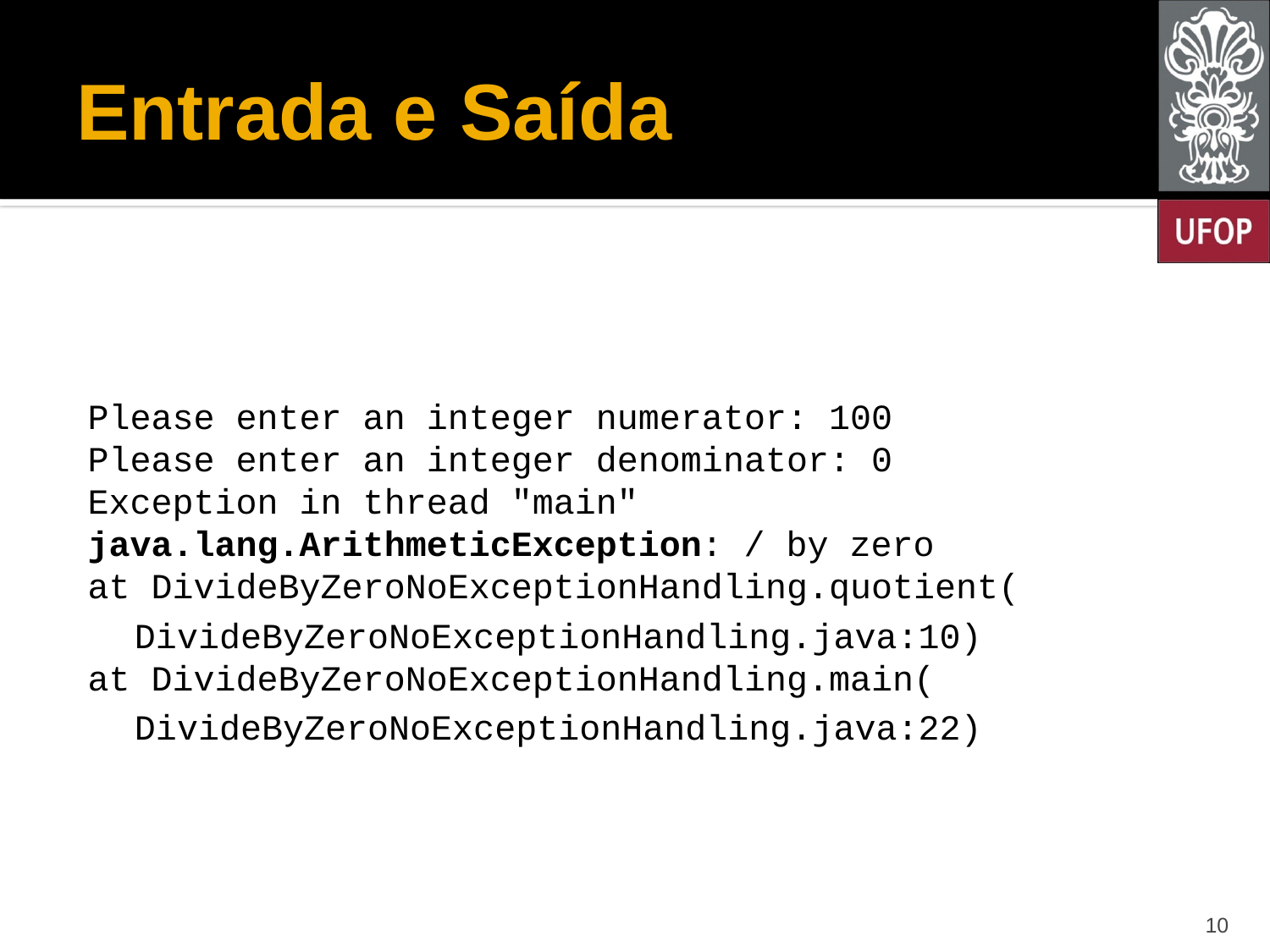

# Entrada e Saída
Please enter an integer numerator: 100
Please enter an integer denominator: 0
Exception in thread "main" java.lang.ArithmeticException: / by zero
at DivideByZeroNoExceptionHandling.quotient(
DivideByZeroNoExceptionHandling.java:10)
at DivideByZeroNoExceptionHandling.main(
DivideByZeroNoExceptionHandling.java:22)
10